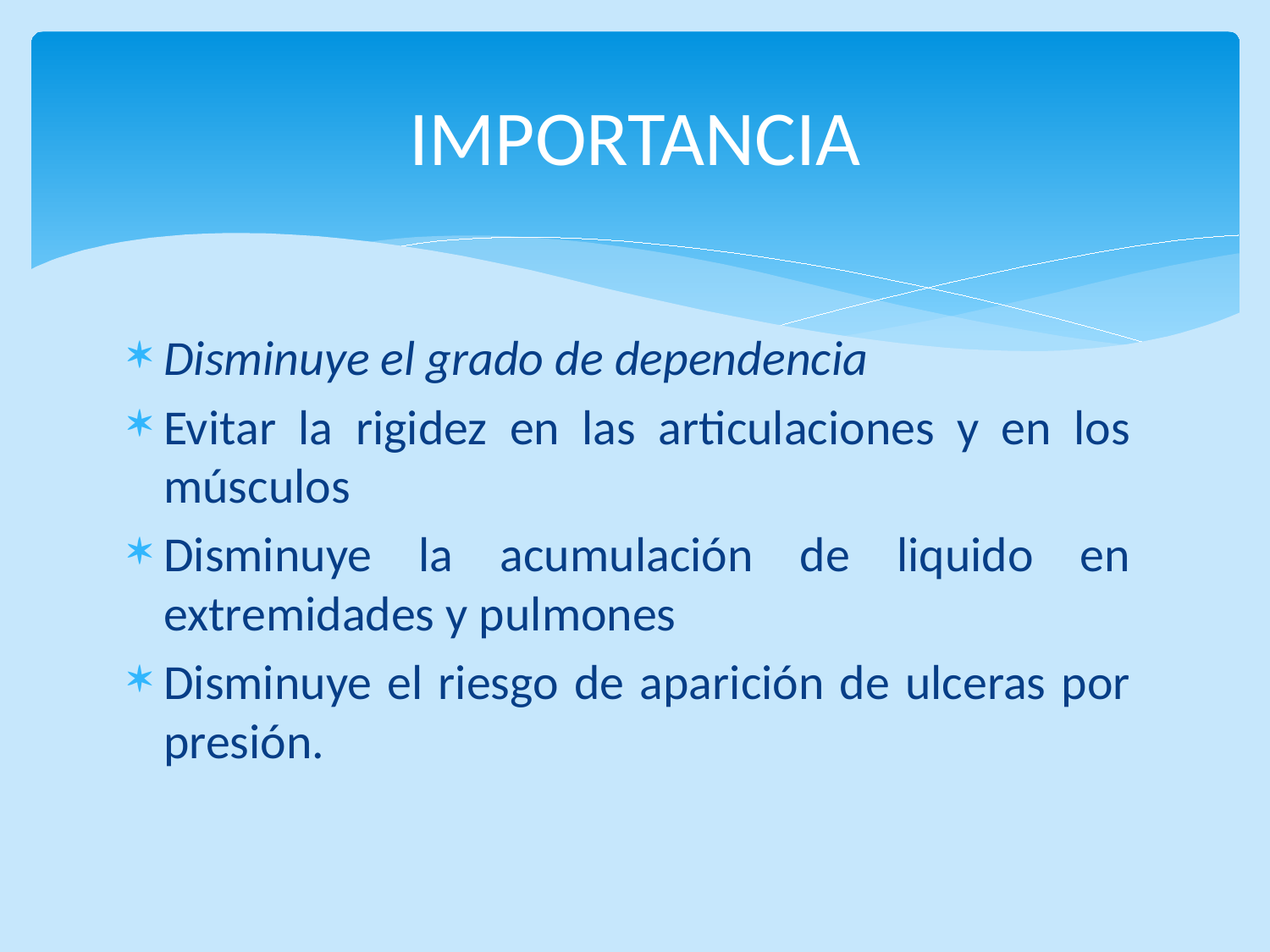

# IMPORTANCIA

Disminuye el grado de dependencia
Evitar la rigidez en las articulaciones y en los músculos
Disminuye la acumulación de liquido en extremidades y pulmones
Disminuye el riesgo de aparición de ulceras por presión.